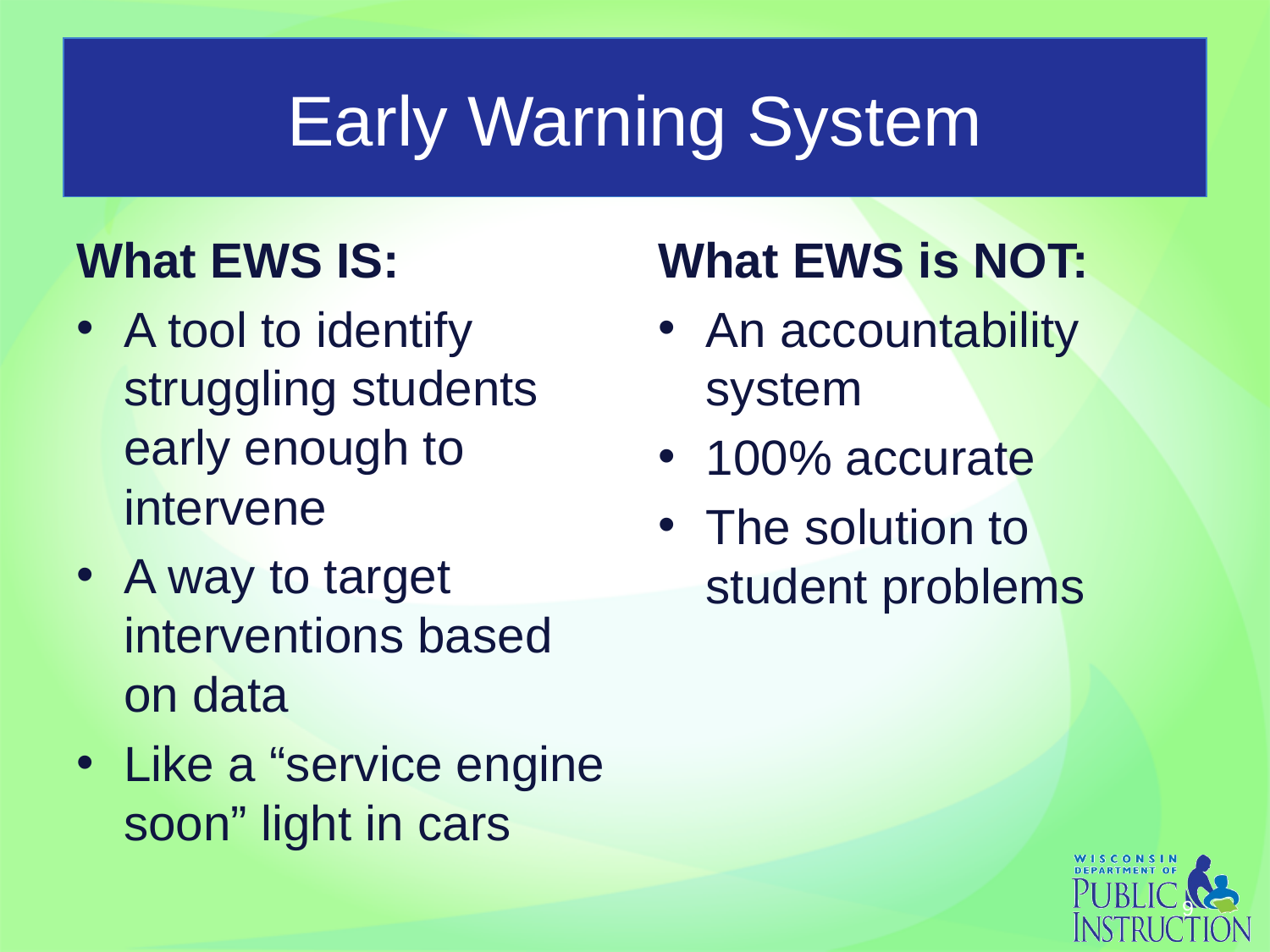

# Early Warning System
What EWS IS:
A tool to identify struggling students early enough to intervene
A way to target interventions based on data
Like a “service engine soon” light in cars

What EWS is NOT:
An accountability system
100% accurate
The solution to student problems
9